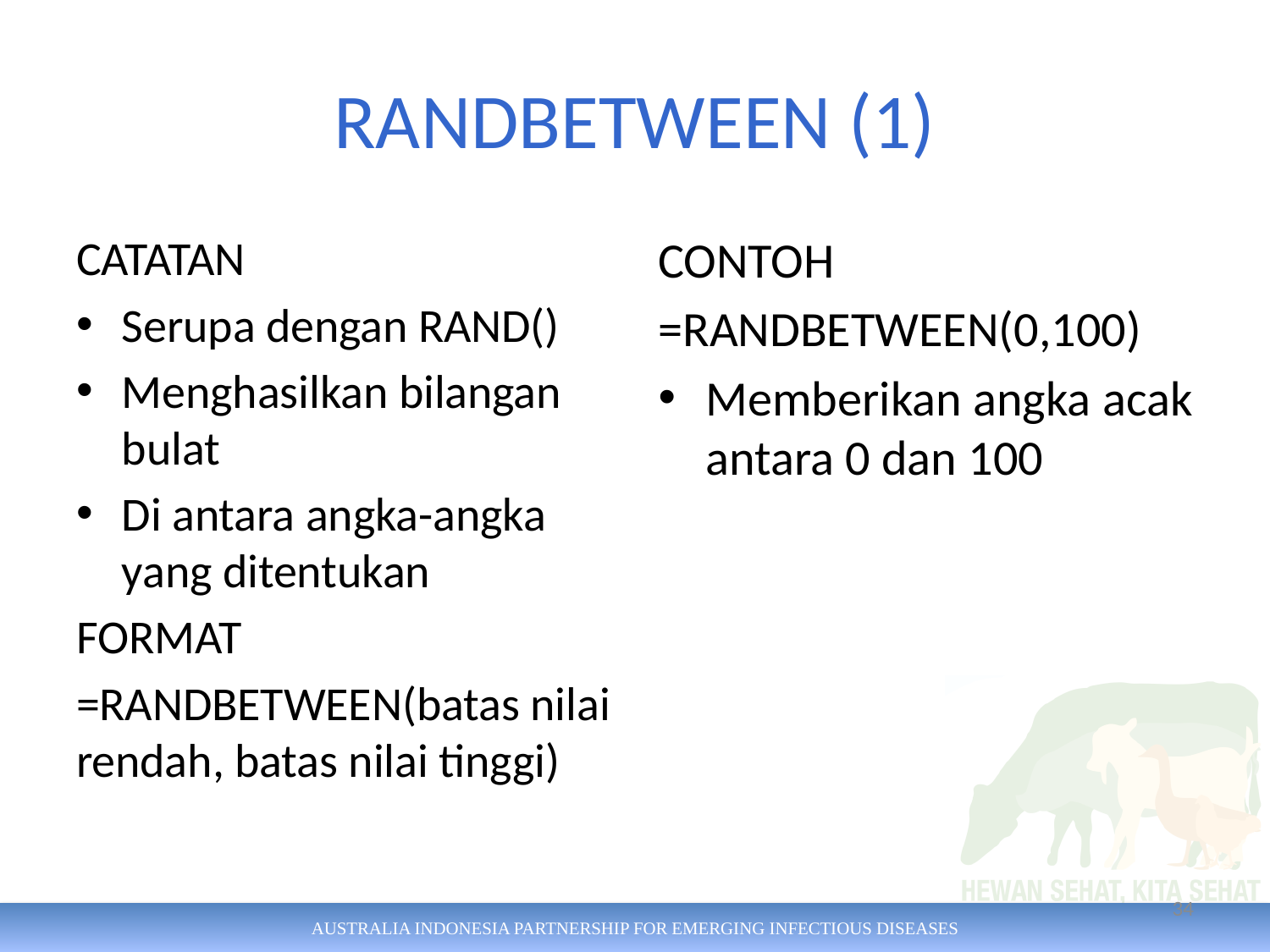

# RANDBETWEEN (1)
CATATAN
Serupa dengan RAND()
Menghasilkan bilangan bulat
Di antara angka-angka yang ditentukan
FORMAT
=RANDBETWEEN(batas nilai rendah, batas nilai tinggi)
CONTOH
=RANDBETWEEN(0,100)
Memberikan angka acak antara 0 dan 100
34